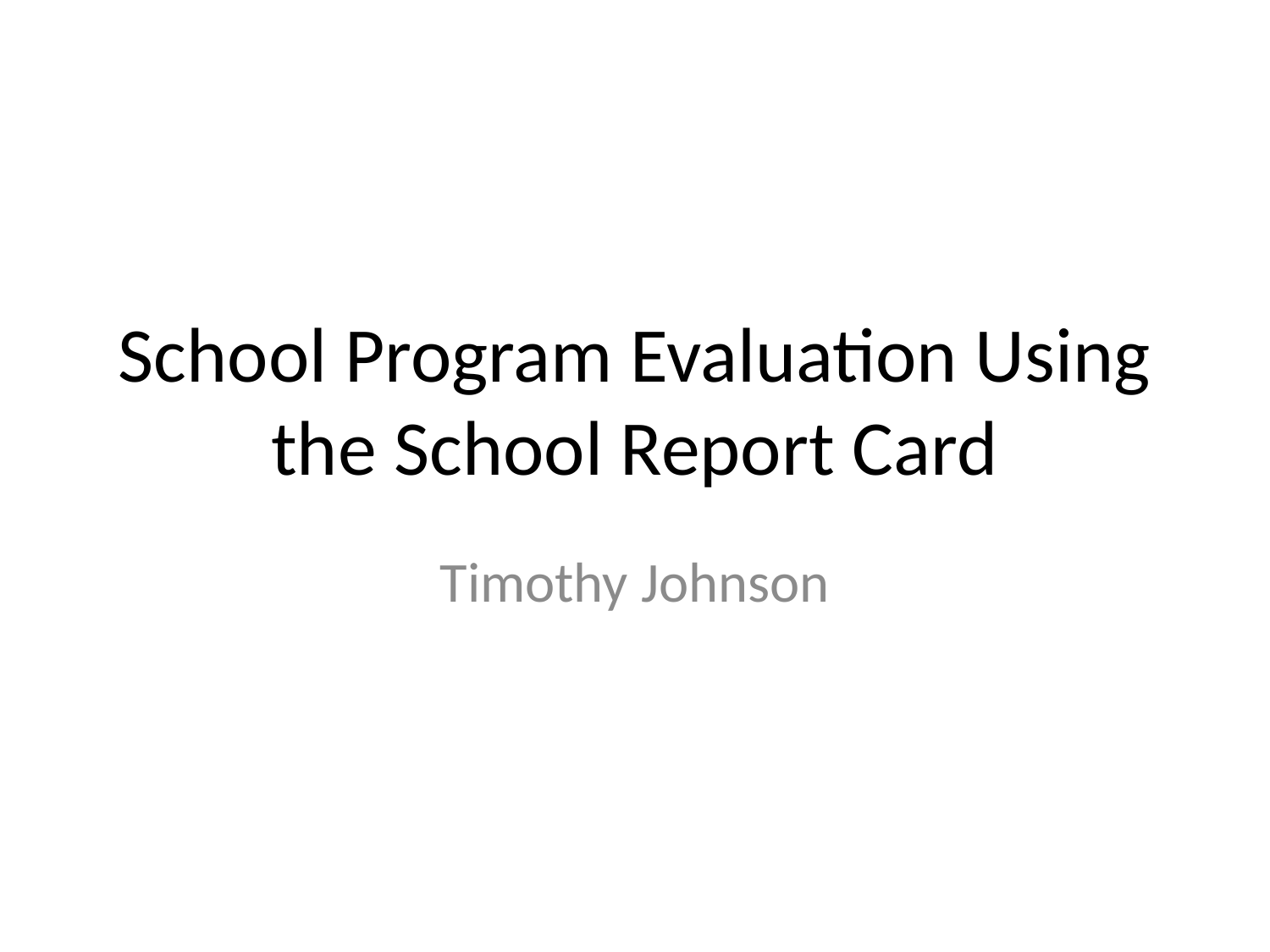

# School Program Evaluation Using the School Report Card
Timothy Johnson